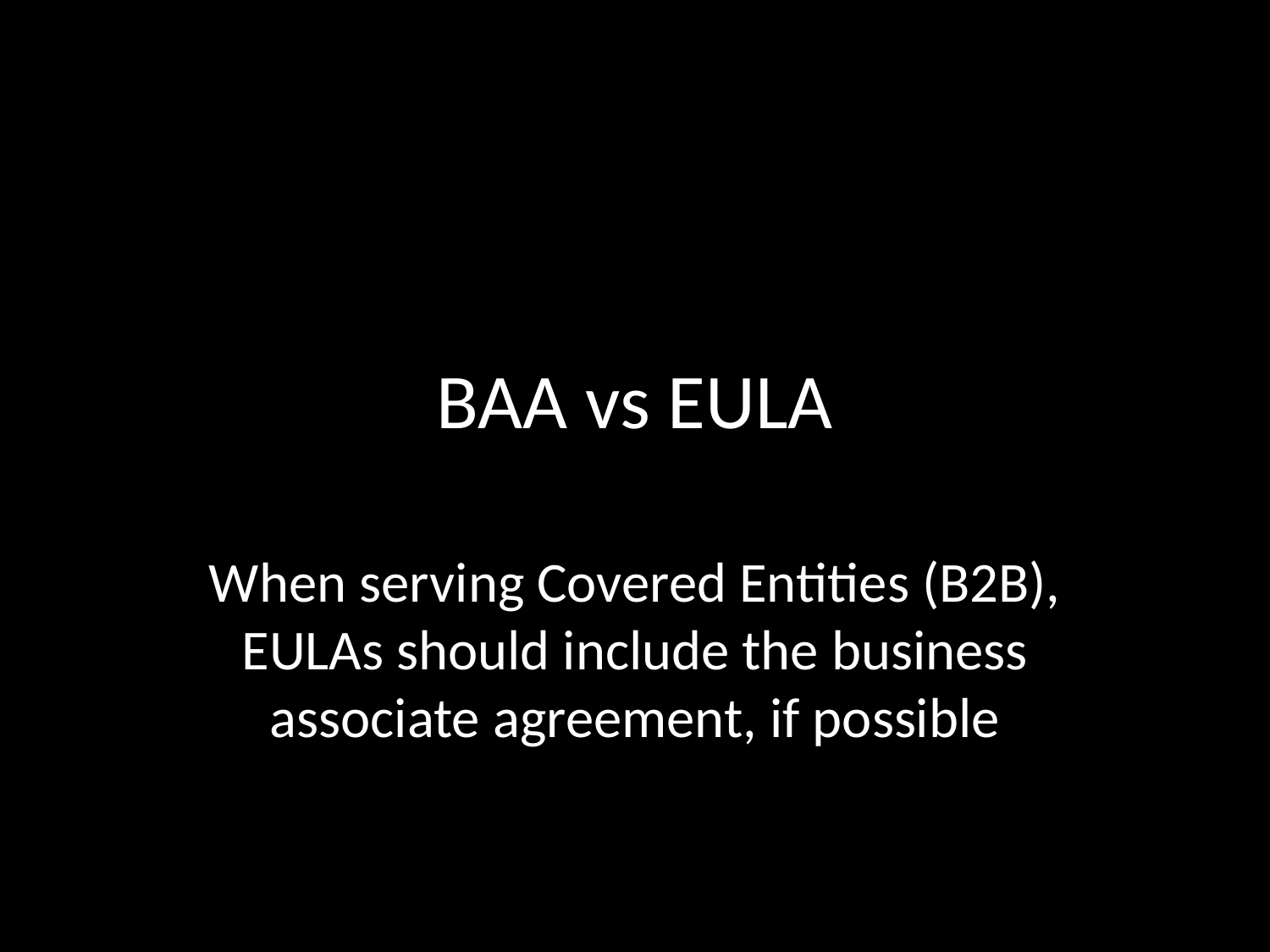

# BAA vs EULA
When serving Covered Entities (B2B), EULAs should include the business associate agreement, if possible